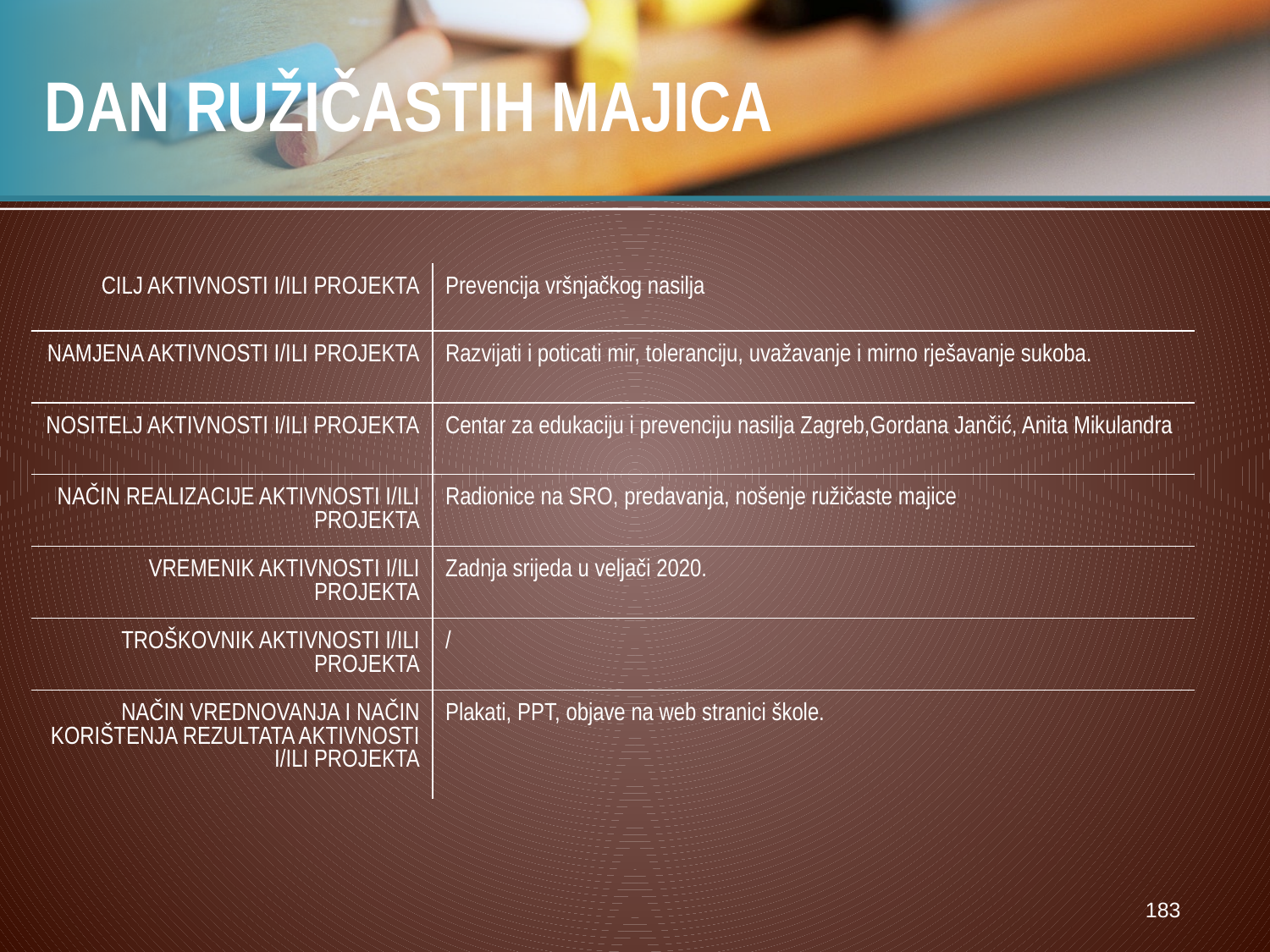

# DAN RUŽIČASTIH MAJICA
| CILJ AKTIVNOSTI I/ILI PROJEKTA | Prevencija vršnjačkog nasilja |
| --- | --- |
| NAMJENA AKTIVNOSTI I/ILI PROJEKTA | Razvijati i poticati mir, toleranciju, uvažavanje i mirno rješavanje sukoba. |
| NOSITELJ AKTIVNOSTI I/ILI PROJEKTA | Centar za edukaciju i prevenciju nasilja Zagreb,Gordana Jančić, Anita Mikulandra |
| NAČIN REALIZACIJE AKTIVNOSTI I/ILI PROJEKTA | Radionice na SRO, predavanja, nošenje ružičaste majice |
| VREMENIK AKTIVNOSTI I/ILI PROJEKTA | Zadnja srijeda u veljači 2020. |
| TROŠKOVNIK AKTIVNOSTI I/ILI PROJEKTA | / |
| NAČIN VREDNOVANJA I NAČIN KORIŠTENJA REZULTATA AKTIVNOSTI I/ILI PROJEKTA | Plakati, PPT, objave na web stranici škole. |
183